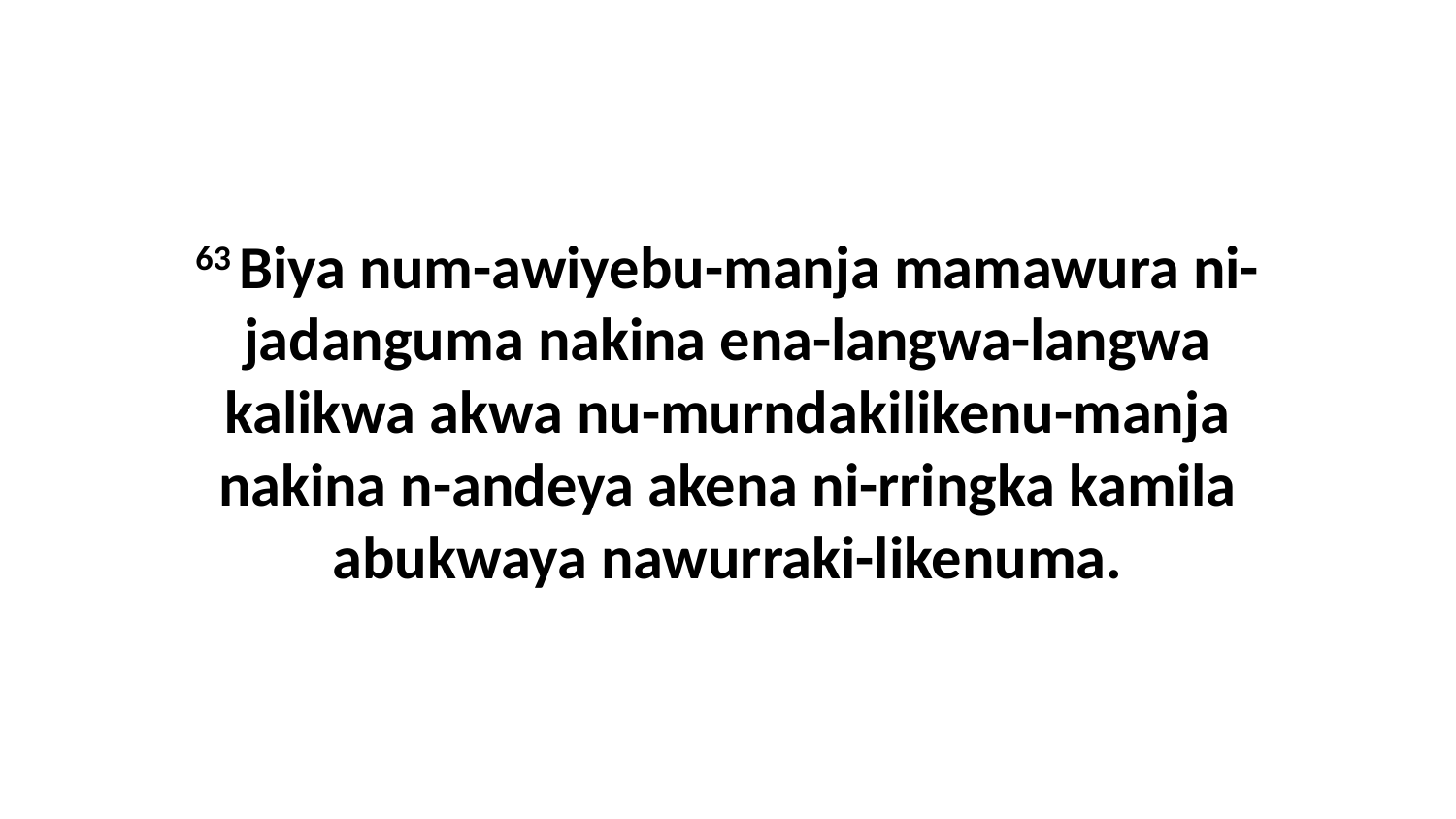

63 Biya num-awiyebu-manja mamawura ni-jadanguma nakina ena-langwa-langwa kalikwa akwa nu-murndakilikenu-manja nakina n-andeya akena ni-rringka kamila abukwaya nawurraki-likenuma.